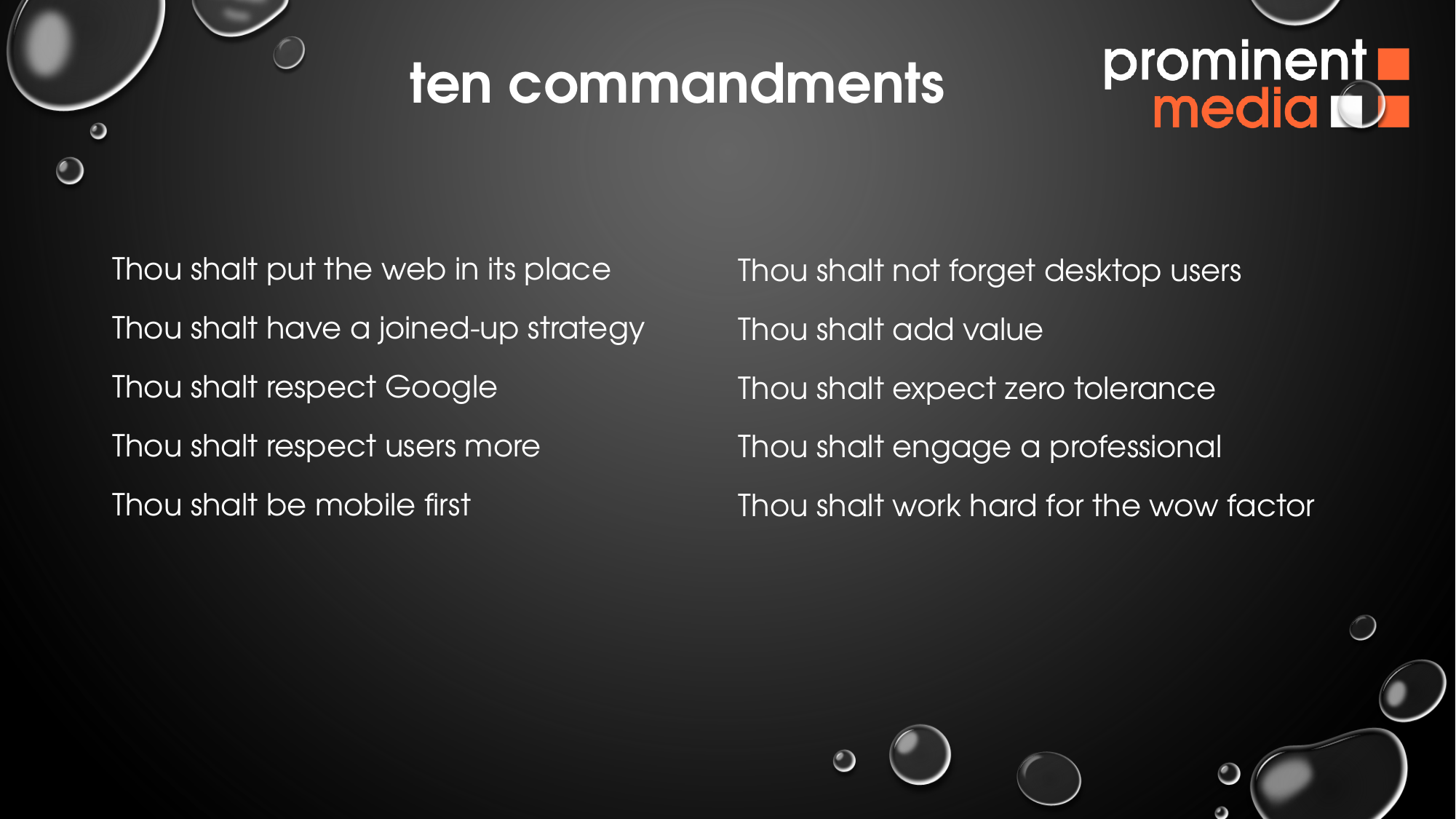

# ten commandments
Thou shalt put the web in its place
Thou shalt have a joined-up strategy
Thou shalt respect Google
Thou shalt respect users more
Thou shalt be mobile first
Thou shalt not forget desktop users
Thou shalt add value
Thou shalt expect zero tolerance
Thou shalt engage a professional
Thou shalt work hard for the wow factor